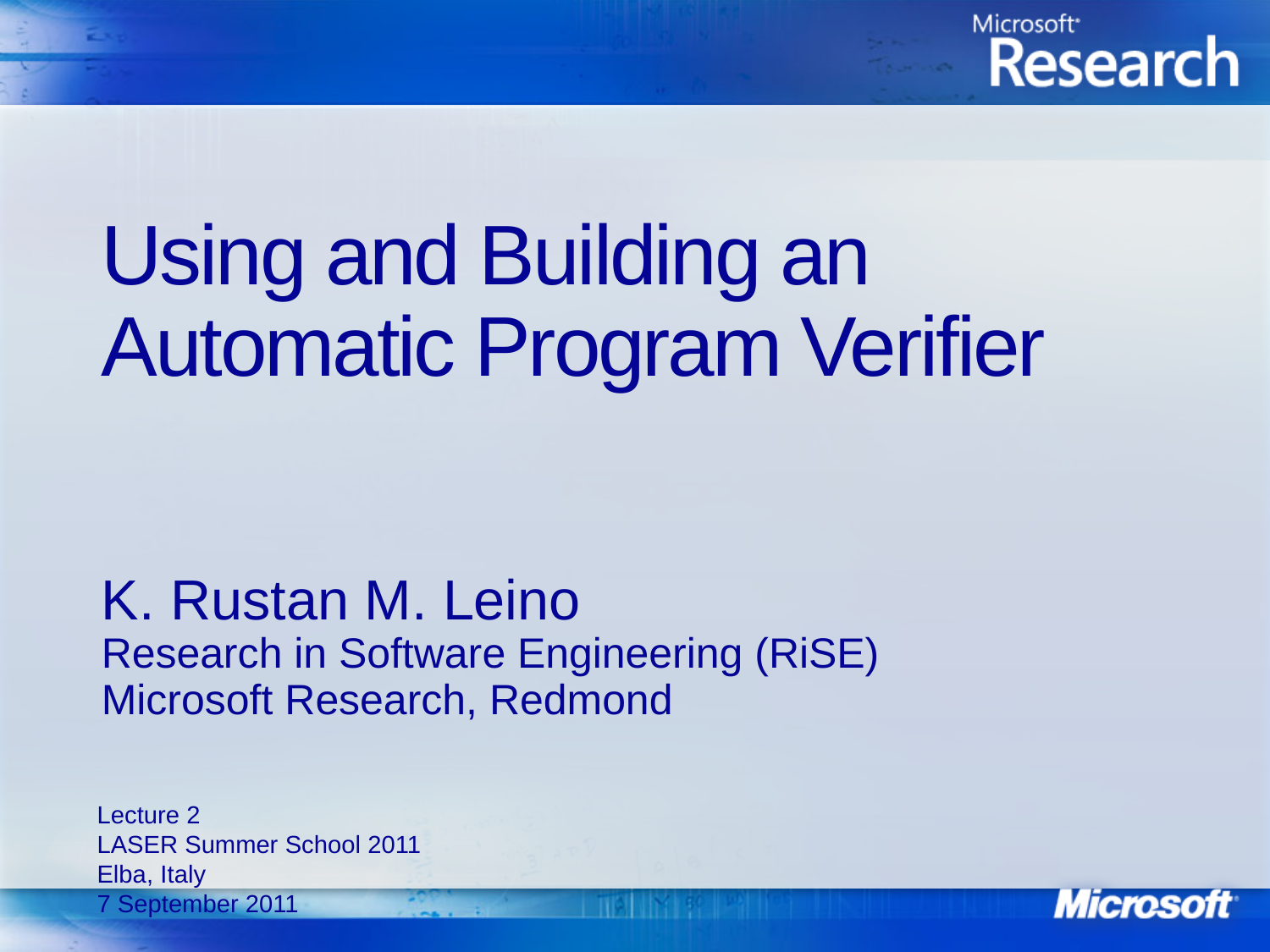

# Using and Building an Automatic Program Verifier
K. Rustan M. Leino
Research in Software Engineering (RiSE)
Microsoft Research, Redmond
Lecture 2
LASER Summer School 2011
Elba, Italy
7 September 2011